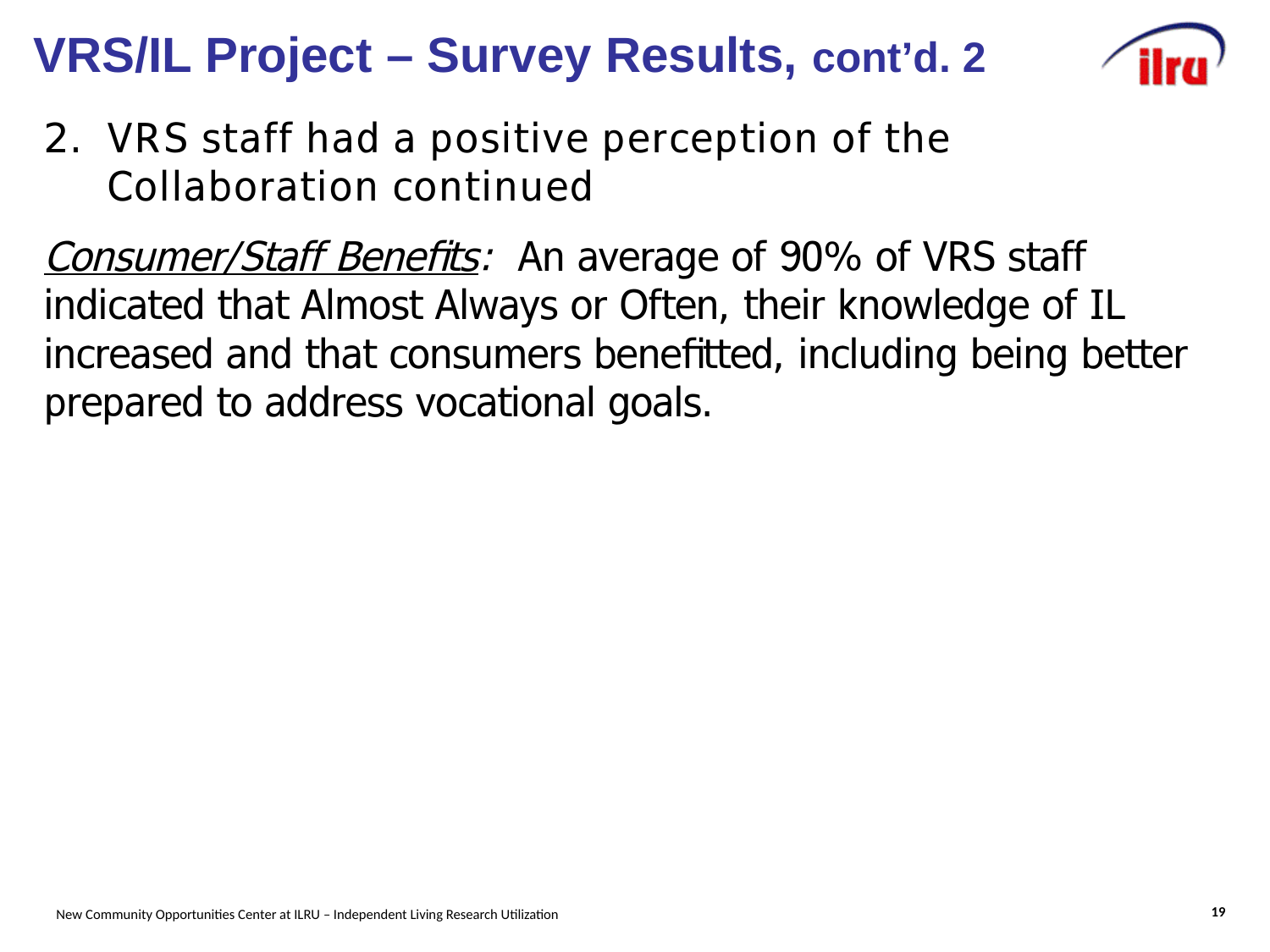

# VRS/IL Project – Survey Results, cont’d. 2
VRS staff had a positive perception of the Collaboration continued
Consumer/Staff Benefits:  An average of 90% of VRS staff indicated that Almost Always or Often, their knowledge of IL increased and that consumers benefitted, including being better prepared to address vocational goals.

19
New Community Opportunities Center at ILRU – Independent Living Research Utilization